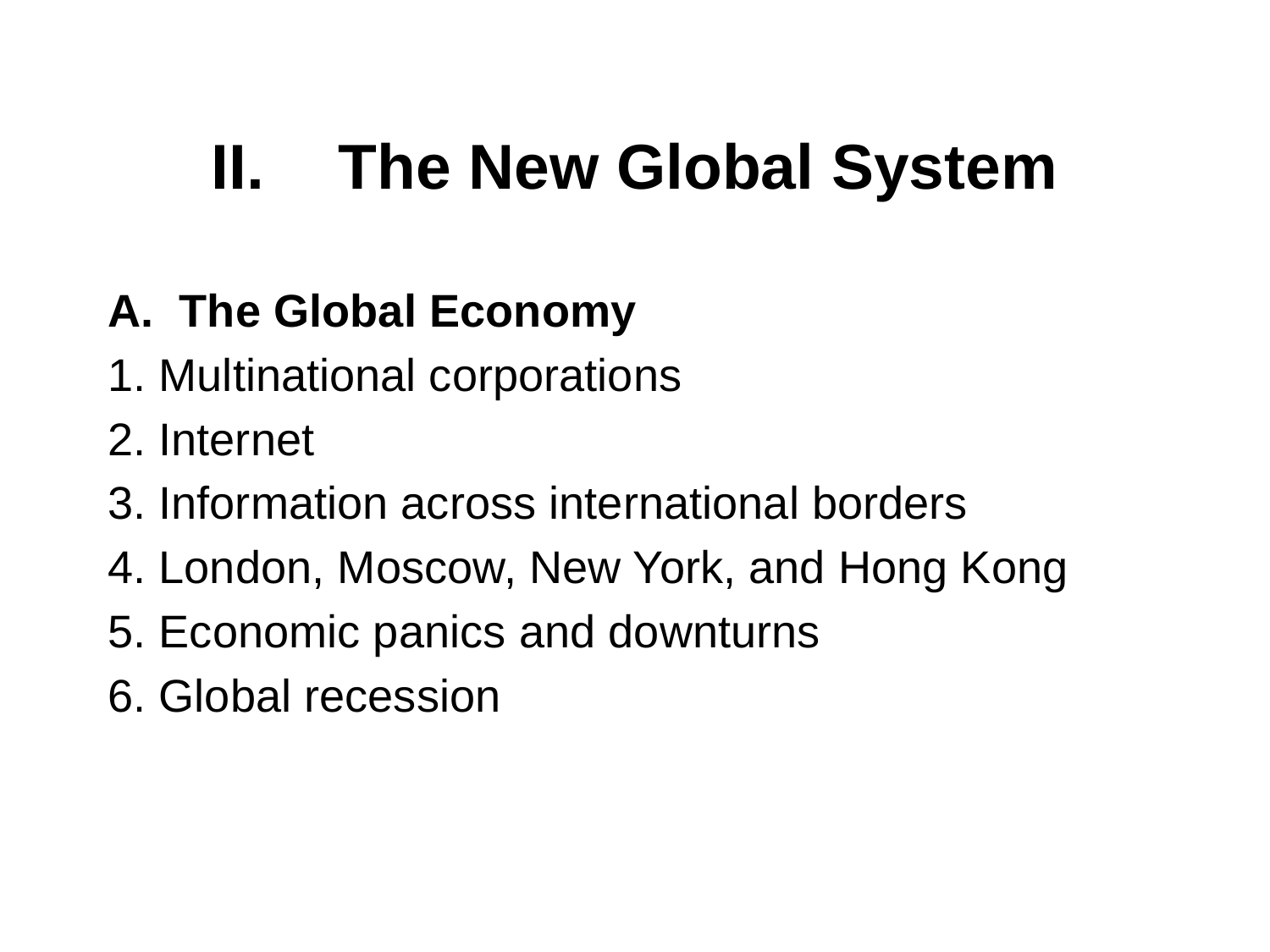

# II. 	The New Global System
The Global Economy
1. Multinational corporations
2. Internet
3. Information across international borders
4. London, Moscow, New York, and Hong Kong
5. Economic panics and downturns
6. Global recession